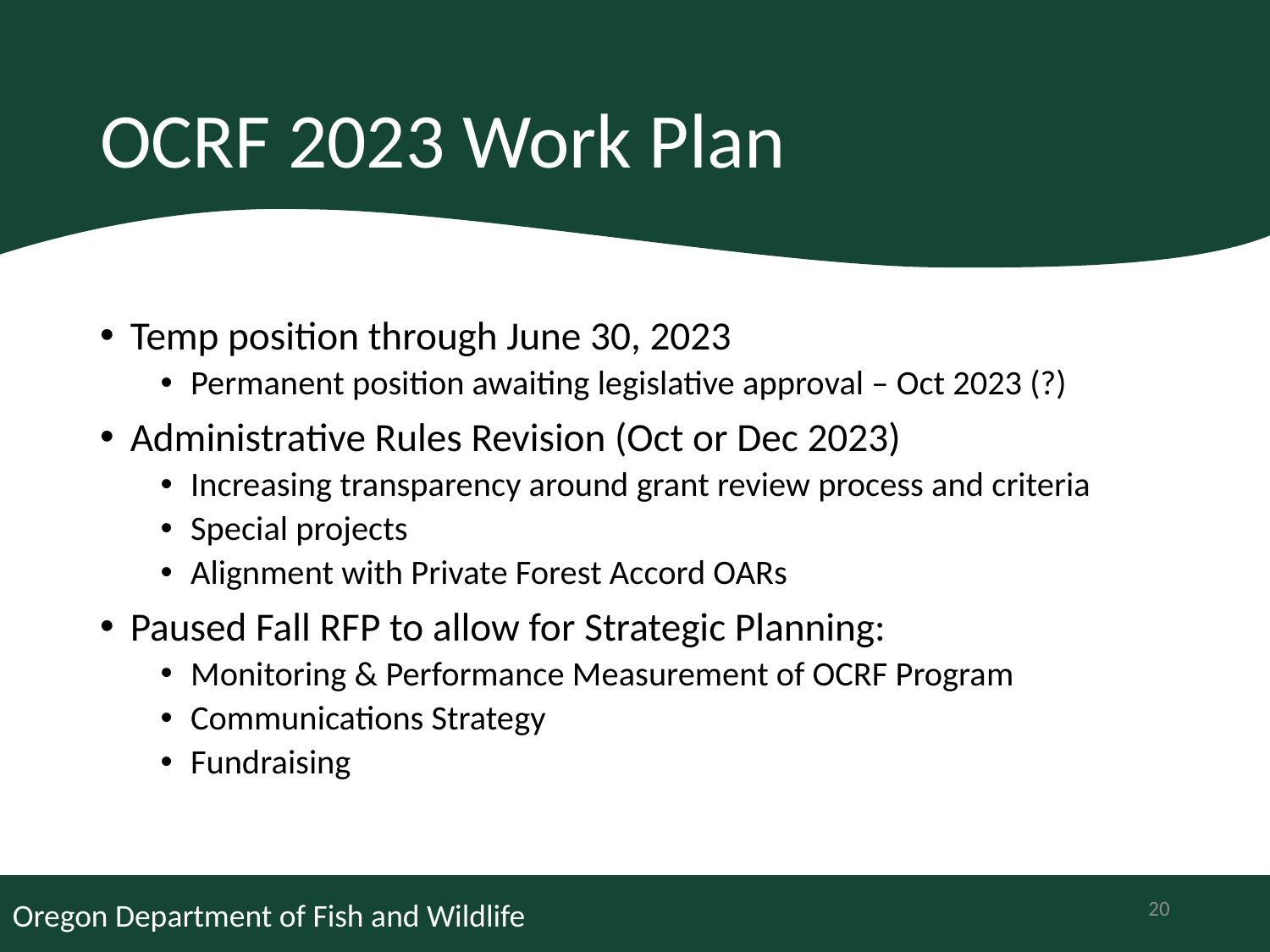

# OCRF 2023 Work Plan
Temp position through June 30, 2023
Permanent position awaiting legislative approval – Oct 2023 (?)
Administrative Rules Revision (Oct or Dec 2023)
Increasing transparency around grant review process and criteria
Special projects
Alignment with Private Forest Accord OARs
Paused Fall RFP to allow for Strategic Planning:
Monitoring & Performance Measurement of OCRF Program
Communications Strategy
Fundraising
20